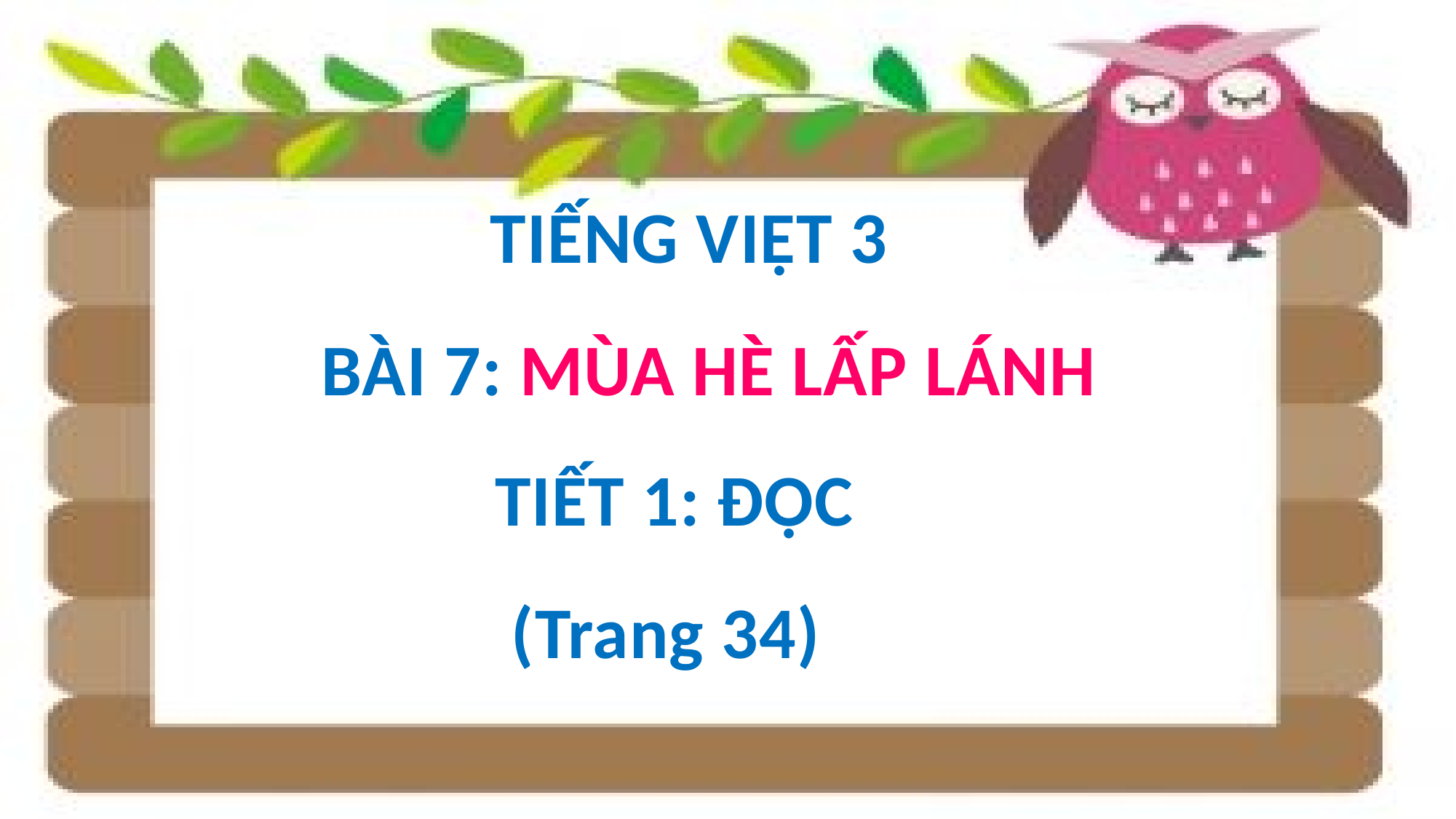

TIẾNG VIỆT 3
BÀI 7: MÙA HÈ LẤP LÁNH
TIẾT 1: ĐỌC
(Trang 34)